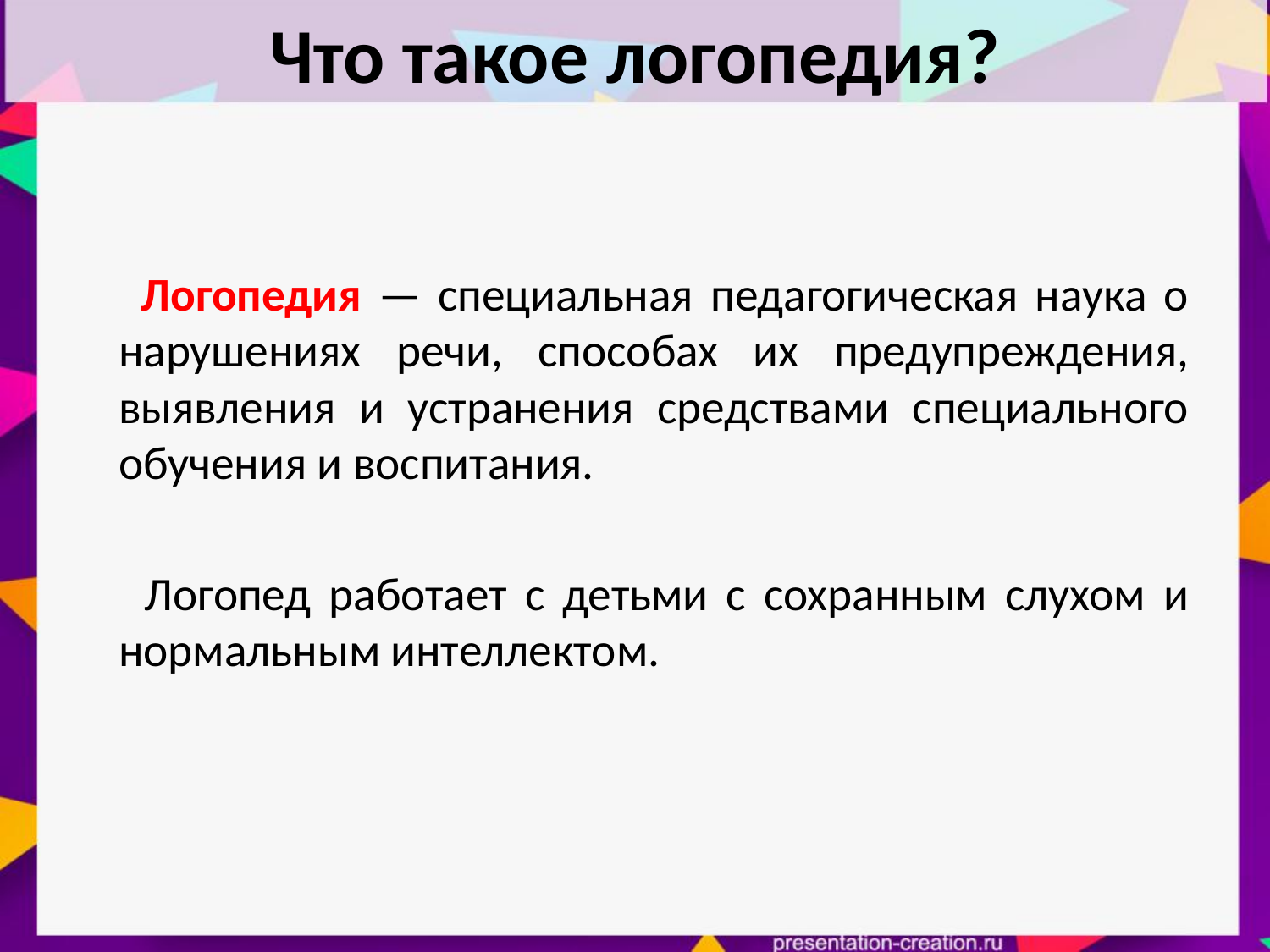

# Что такое логопедия?
    Логопедия — специальная педагогическая наука о нарушениях речи, способах их предупреждения, выявления и устранения средствами специального обучения и воспитания.

    Логопед работает с детьми с сохранным слухом и нормальным интеллектом.